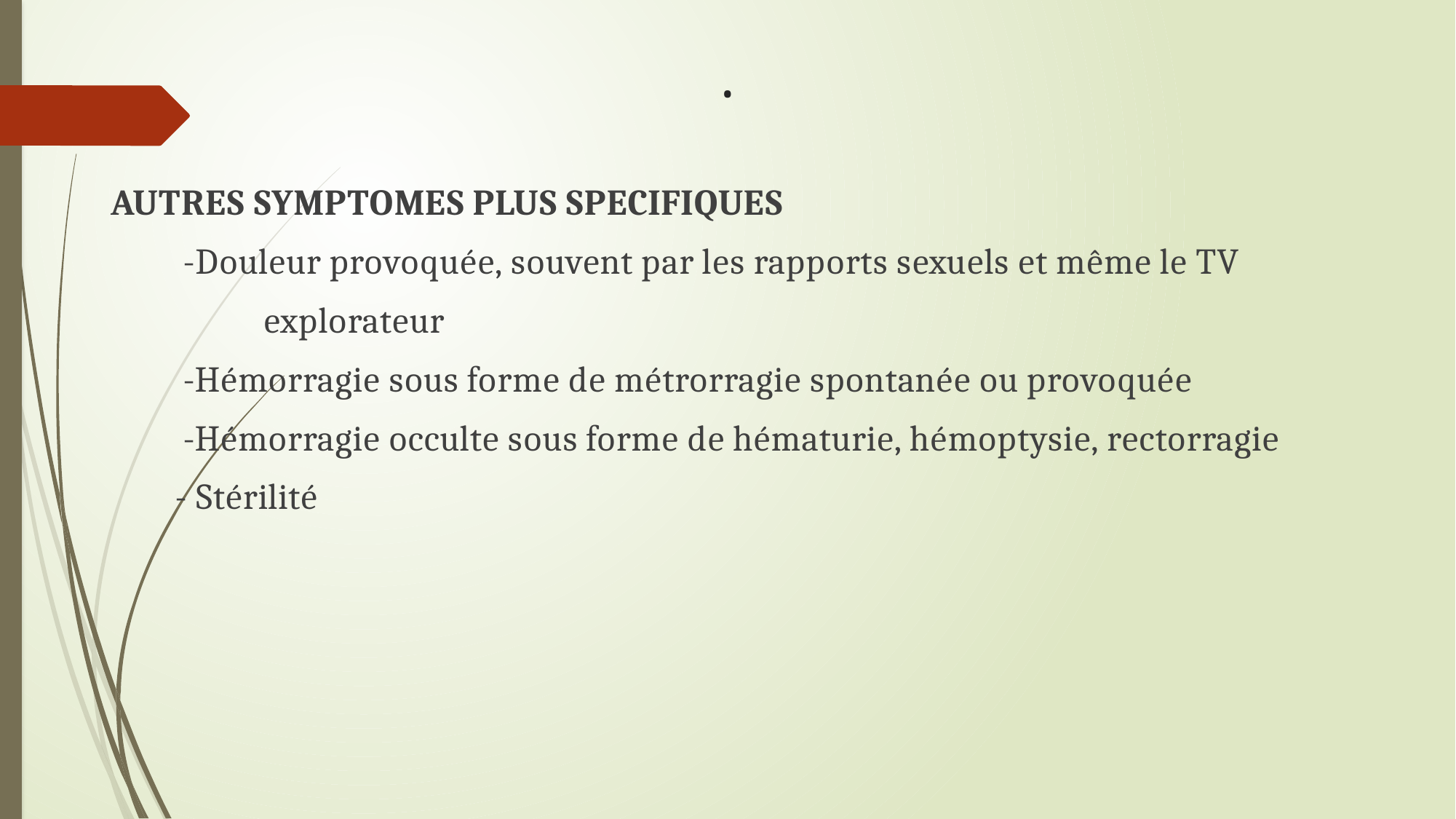

# .
AUTRES SYMPTOMES PLUS SPECIFIQUES
         -Douleur provoquée, souvent par les rapports sexuels et même le TV
                   explorateur
         -Hémorragie sous forme de métrorragie spontanée ou provoquée
         -Hémorragie occulte sous forme de hématurie, hémoptysie, rectorragie
        - Stérilité